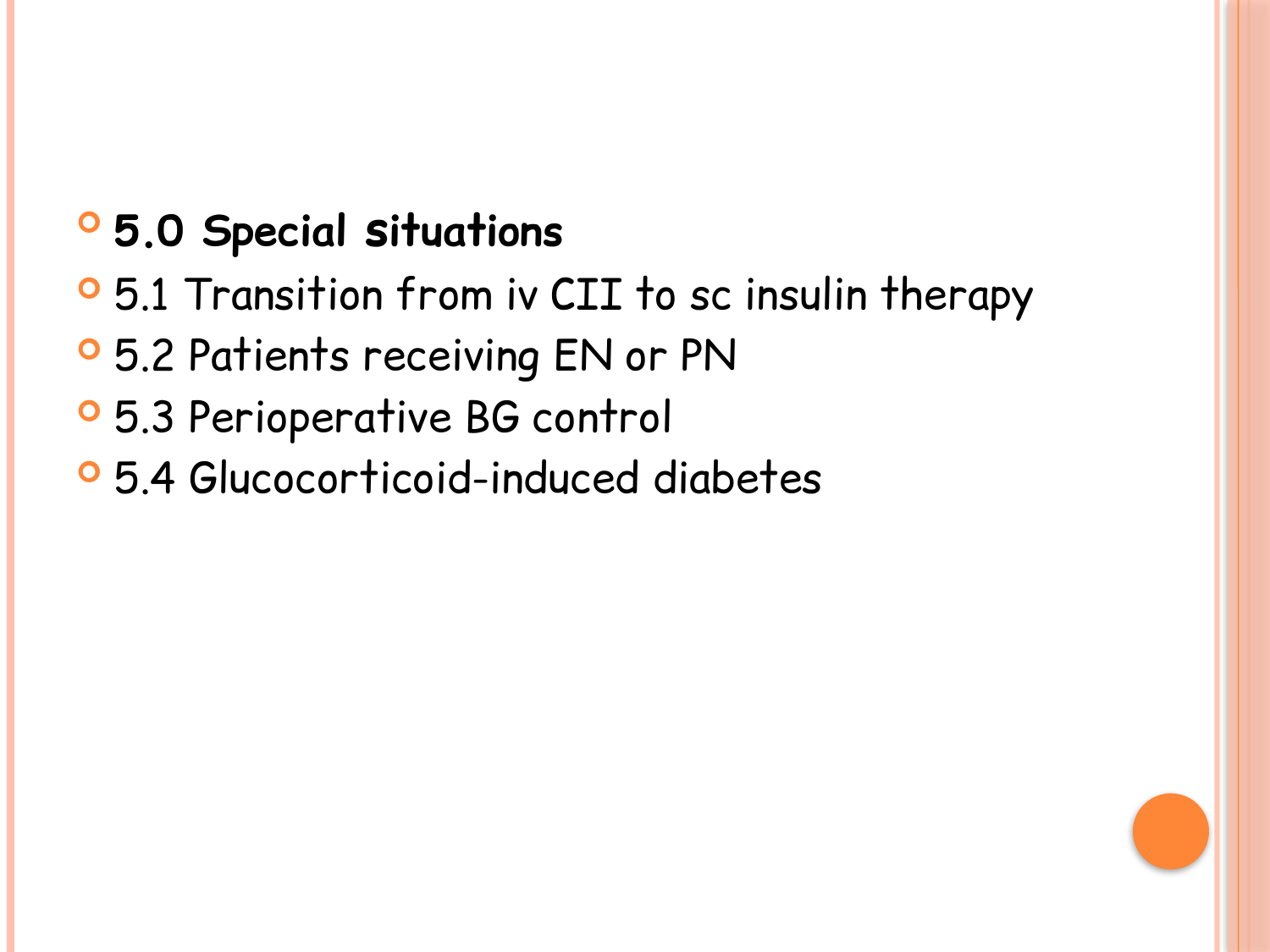

5.0 Special situations
5.1 Transition from iv CII to sc insulin therapy
5.2 Patients receiving EN or PN
5.3 Perioperative BG control
5.4 Glucocorticoid-induced diabetes